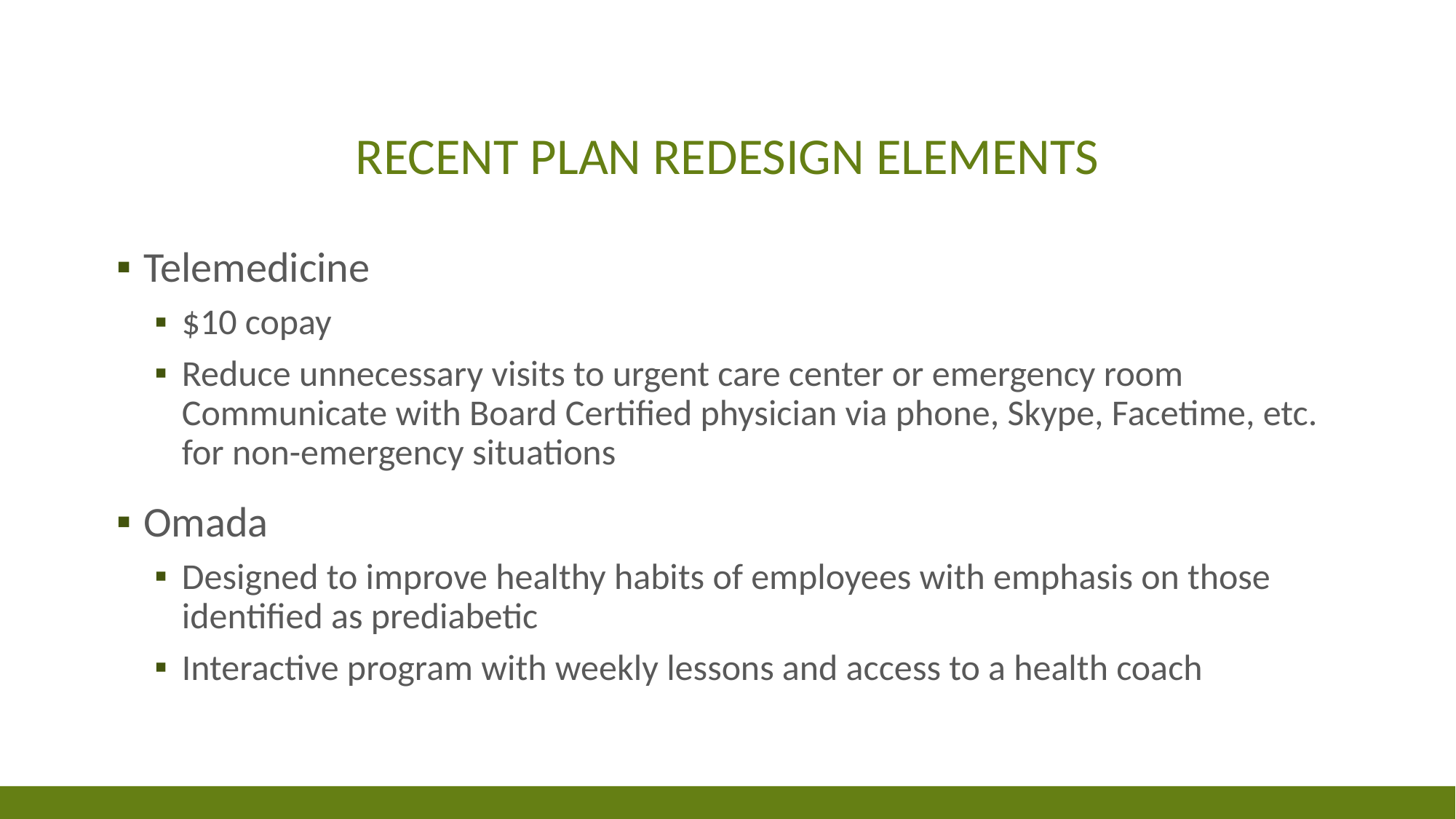

# Recent Plan Redesign Elements

Telemedicine
$10 copay
Reduce unnecessary visits to urgent care center or emergency room Communicate with Board Certified physician via phone, Skype, Facetime, etc. for non-emergency situations
Omada
Designed to improve healthy habits of employees with emphasis on those identified as prediabetic
Interactive program with weekly lessons and access to a health coach